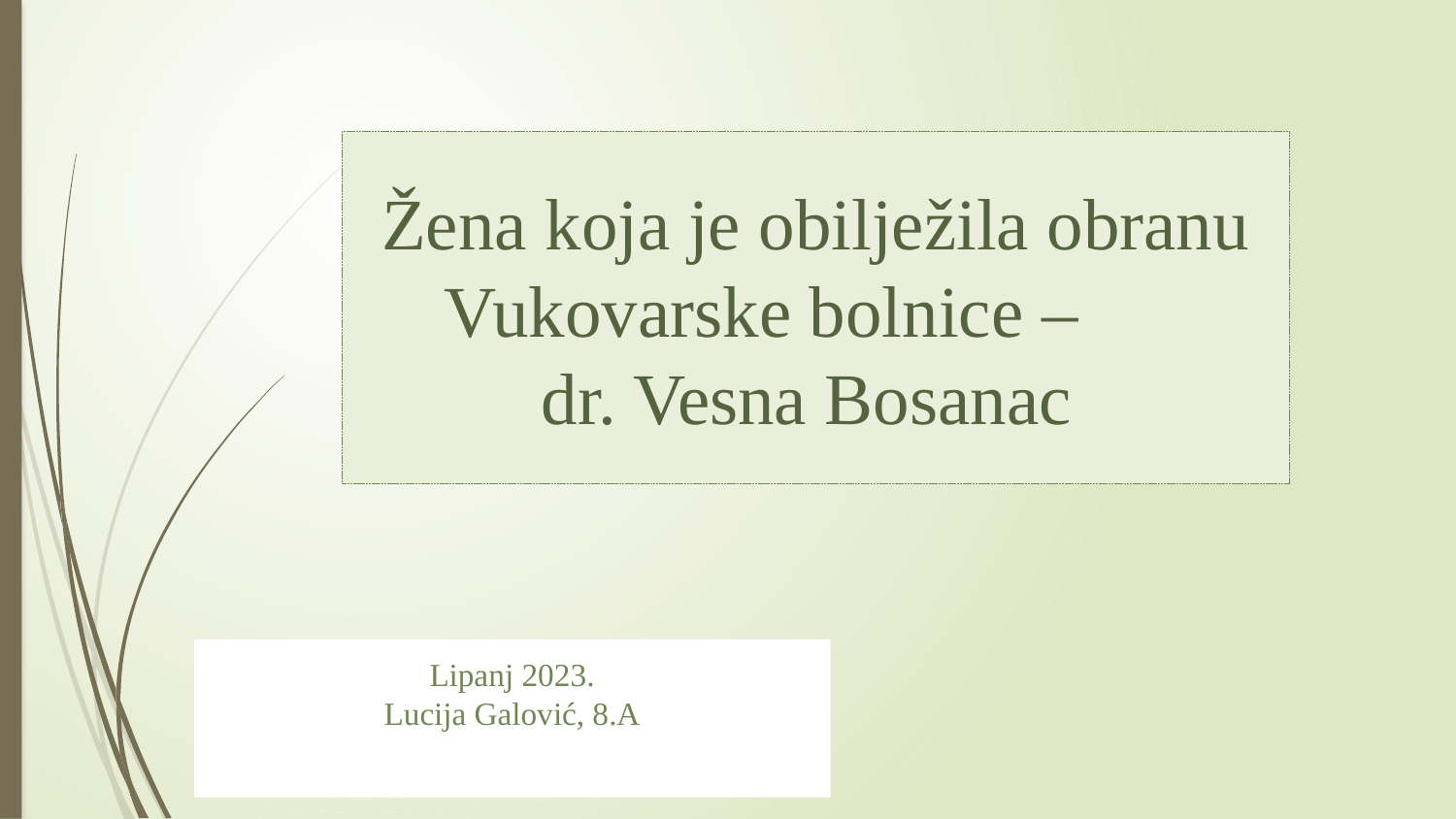

# Žena koja je obilježila obranu Vukovarske bolnice – dr. Vesna Bosanac
Lipanj 2023.
Lucija Galović, 8.A